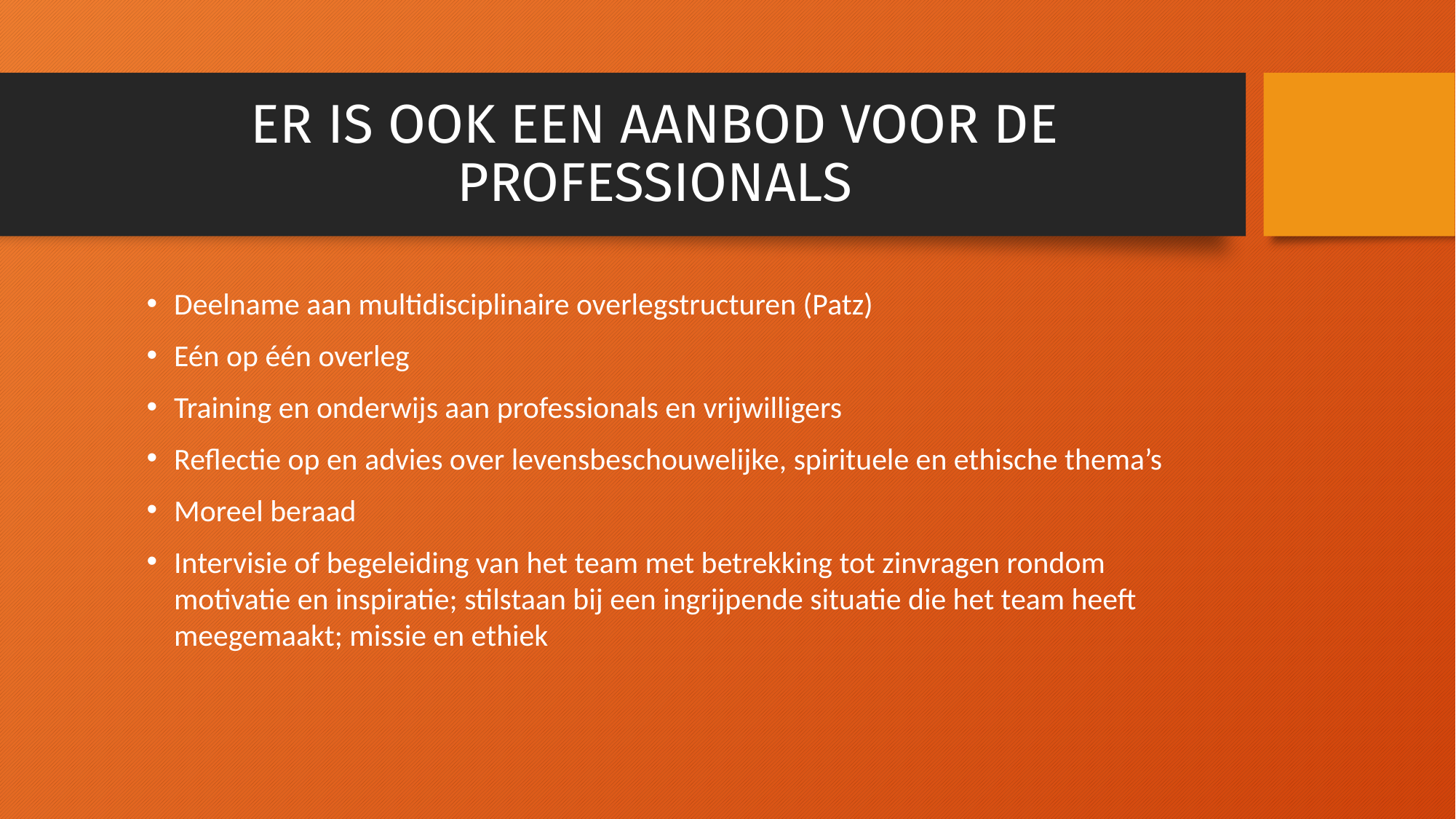

# ER IS OOK EEN AANBOD VOOR DE PROFESSIONALS
Deelname aan multidisciplinaire overlegstructuren (Patz)
Eén op één overleg
Training en onderwijs aan professionals en vrijwilligers
Reflectie op en advies over levensbeschouwelijke, spirituele en ethische thema’s
Moreel beraad
Intervisie of begeleiding van het team met betrekking tot zinvragen rondom motivatie en inspiratie; stilstaan bij een ingrijpende situatie die het team heeft meegemaakt; missie en ethiek